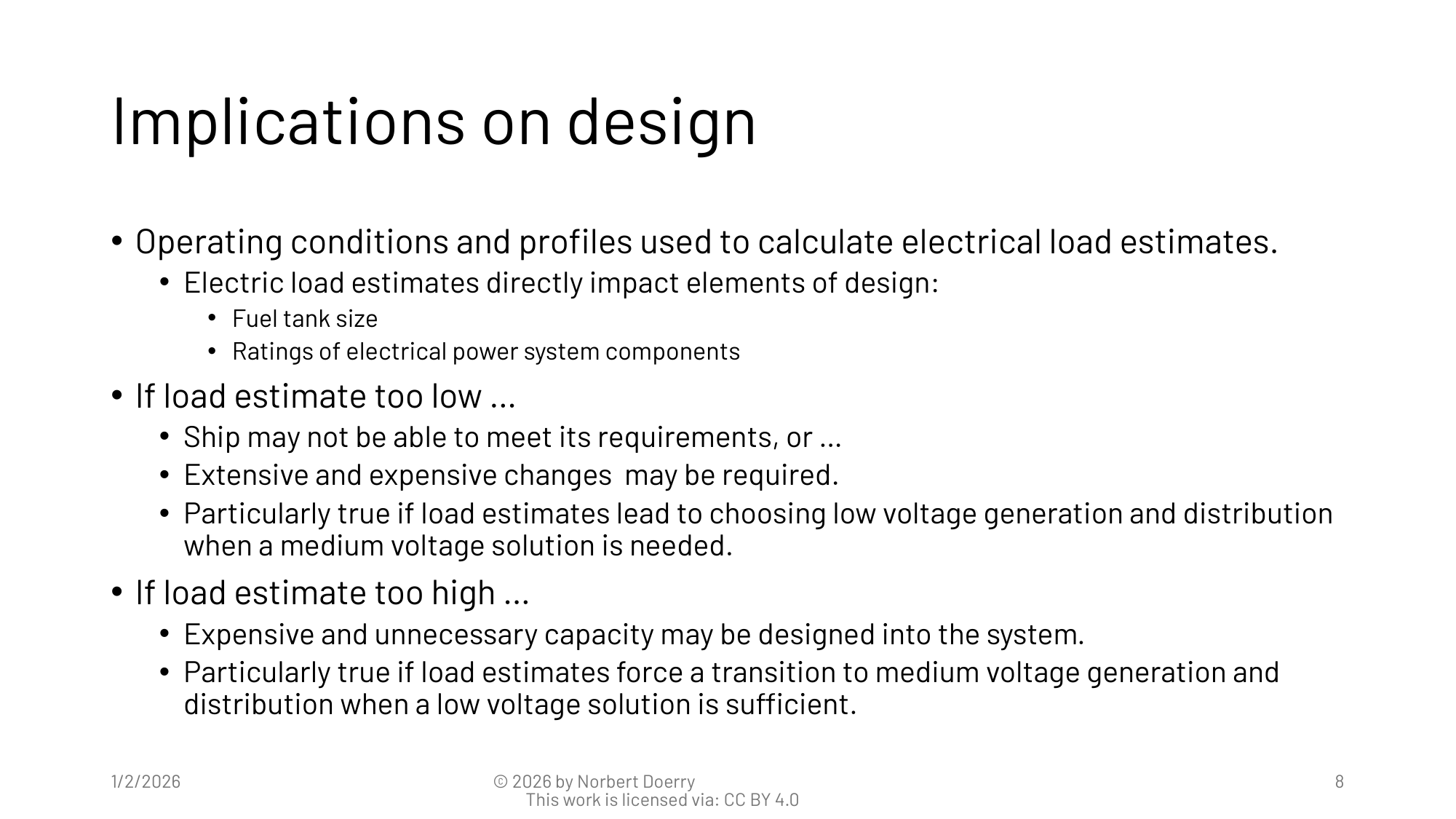

# Implications on design
Operating conditions and profiles used to calculate electrical load estimates.
Electric load estimates directly impact elements of design:
Fuel tank size
Ratings of electrical power system components
If load estimate too low …
Ship may not be able to meet its requirements, or …
Extensive and expensive changes  may be required.
Particularly true if load estimates lead to choosing low voltage generation and distribution when a medium voltage solution is needed.
If load estimate too high …
Expensive and unnecessary capacity may be designed into the system.
Particularly true if load estimates force a transition to medium voltage generation and distribution when a low voltage solution is sufficient.
1/2/2026
© 2026 by Norbert Doerry                                                                                  This work is licensed via: CC BY 4.0
8